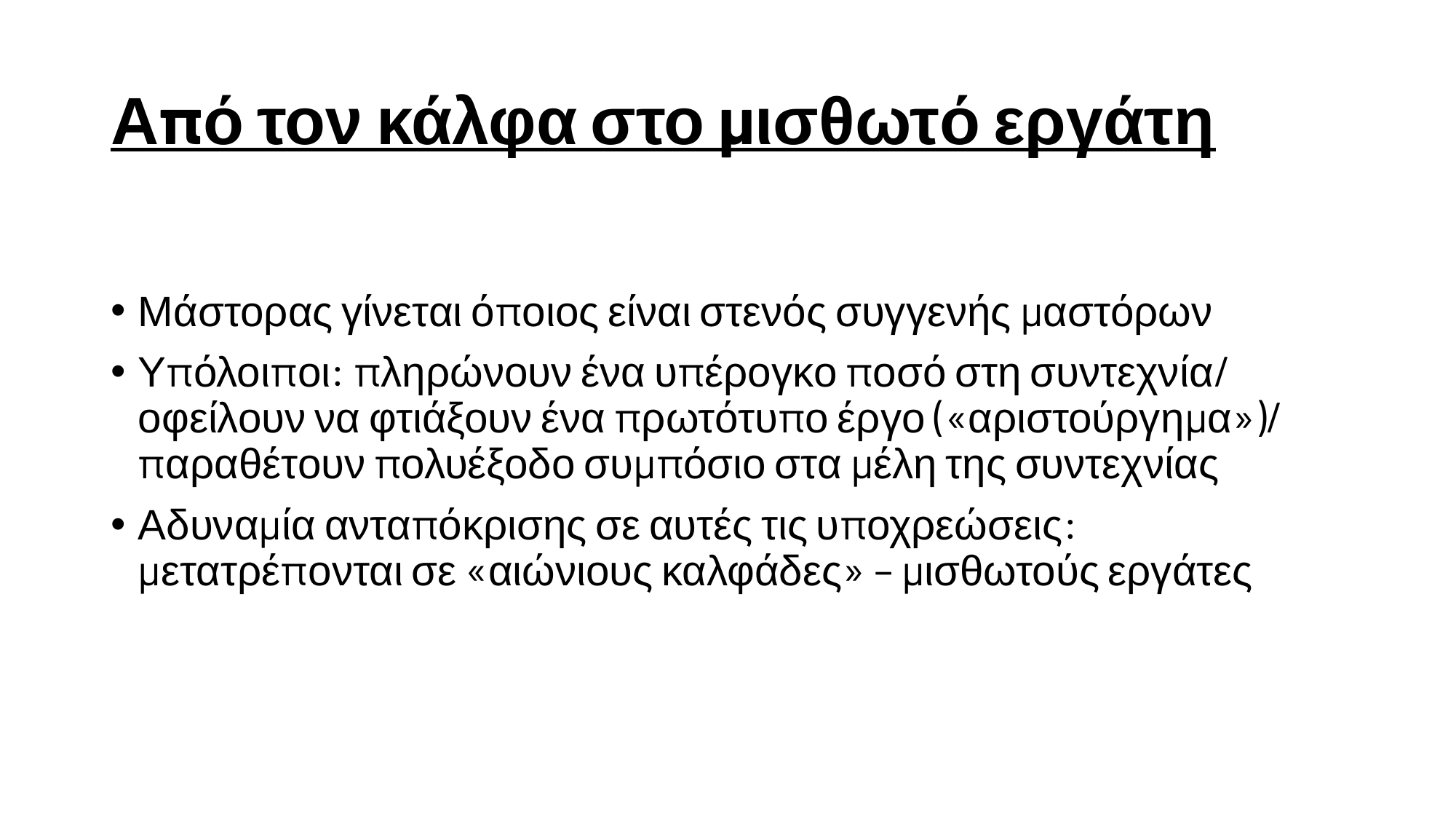

# Από τον κάλφα στο μισθωτό εργάτη

Μάστορας γίνεται όποιος είναι στενός συγγενής μαστόρων
Υπόλοιποι: πληρώνουν ένα υπέρογκο ποσό στη συντεχνία/ οφείλουν να φτιάξουν ένα πρωτότυπο έργο («αριστούργημα»)/ παραθέτουν πολυέξοδο συμπόσιο στα μέλη της συντεχνίας
Αδυναμία ανταπόκρισης σε αυτές τις υποχρεώσεις: μετατρέπονται σε «αιώνιους καλφάδες» – μισθωτούς εργάτες